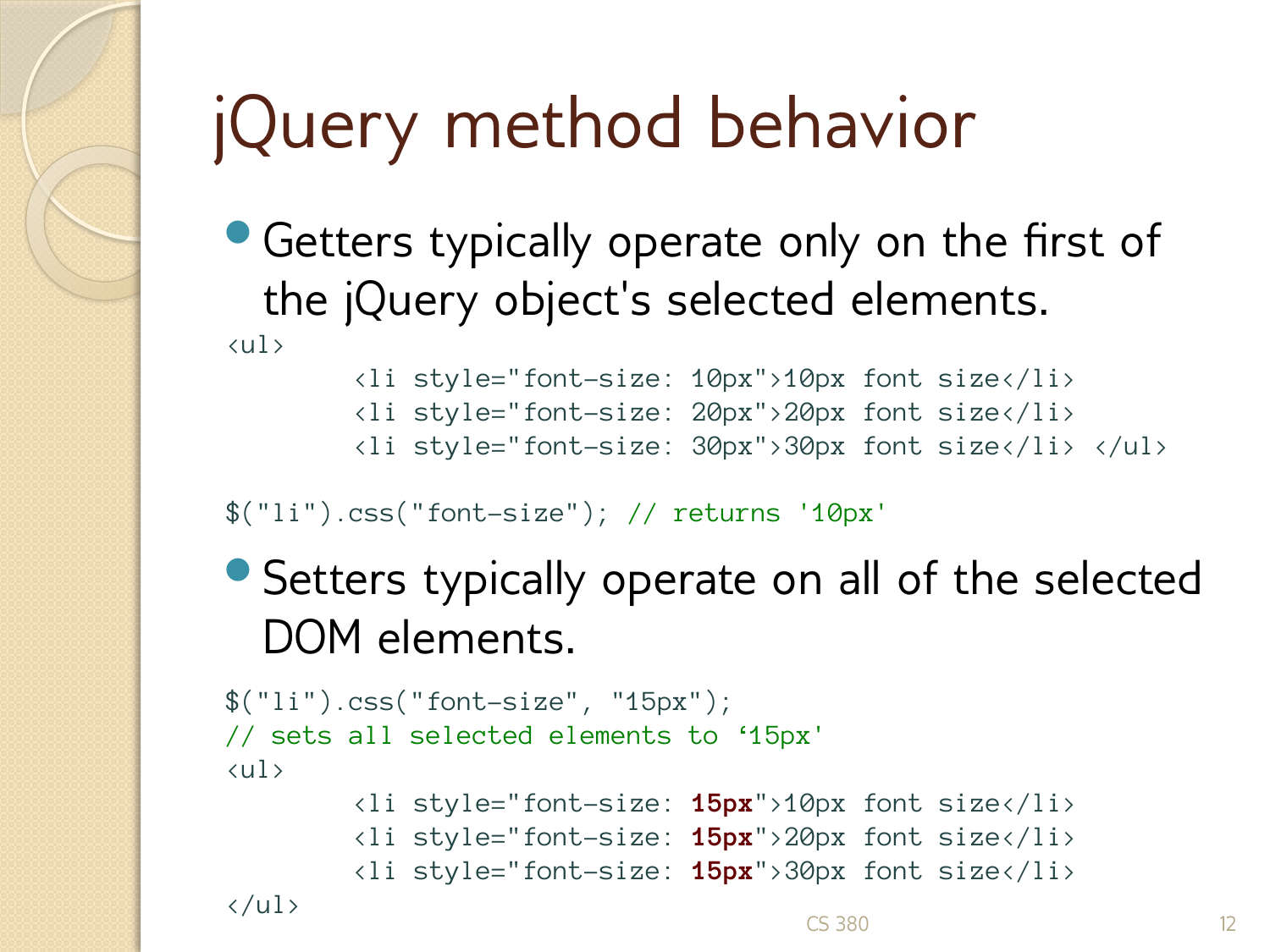

# jQuery method behavior
Getters typically operate only on the first of the jQuery object's selected elements.

Setters typically operate on all of the selected DOM elements.
<ul>
	<li style="font-size: 10px">10px font size</li>
	<li style="font-size: 20px">20px font size</li>
	<li style="font-size: 30px">30px font size</li> </ul>

$("li").css("font-size"); // returns '10px'
$("li").css("font-size", "15px");
// sets all selected elements to ‘15px'
<ul>
	<li style="font-size: 15px">10px font size</li>
	<li style="font-size: 15px">20px font size</li>
	<li style="font-size: 15px">30px font size</li>
</ul>
CS 380
12